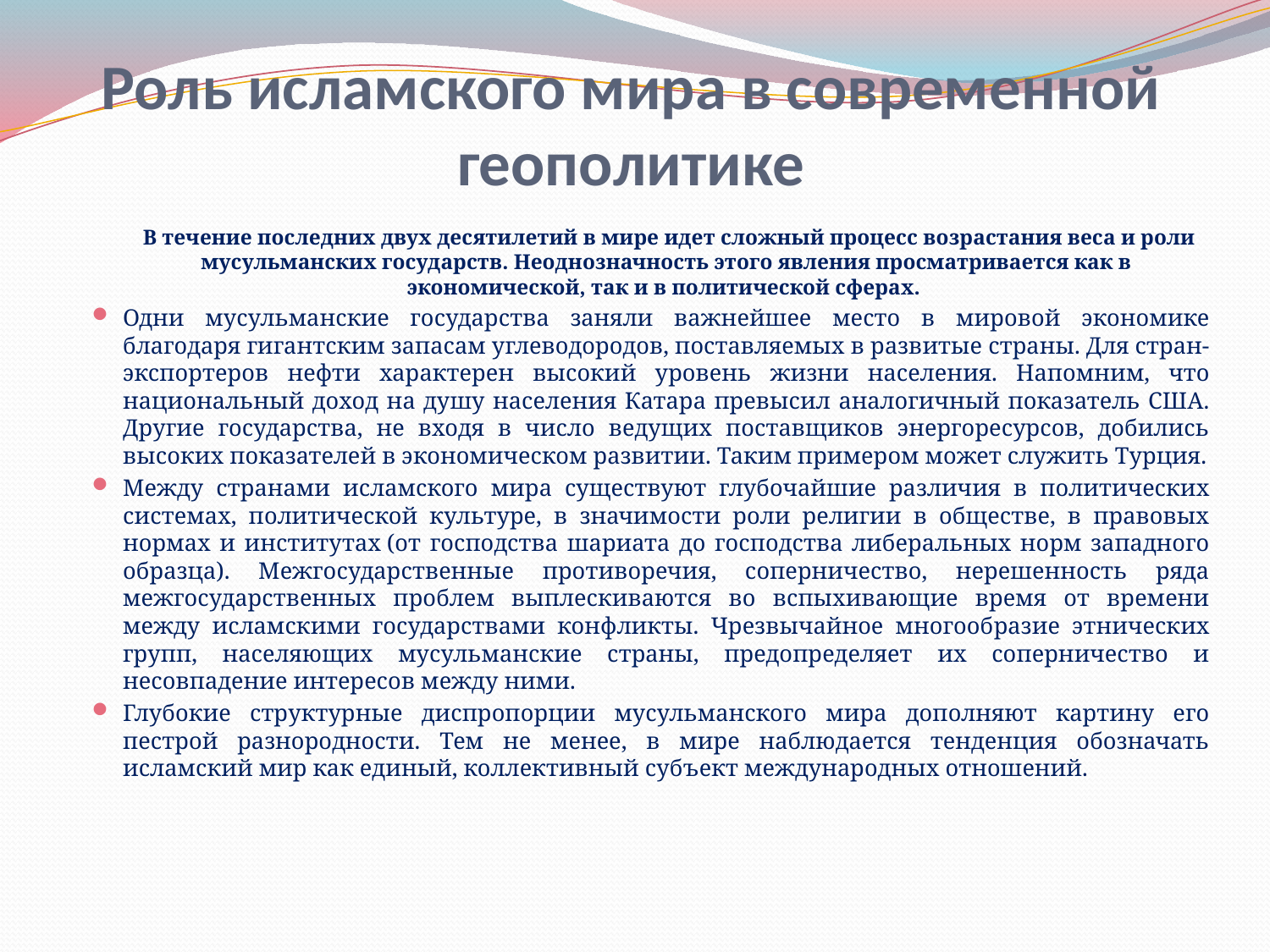

# Роль исламского мира в современной геополитике
       В течение последних двух десятилетий в мире идет сложный процесс возрастания веса и роли мусульманских государств. Неоднозначность этого явления просматривается как в экономической, так и в политической сферах.
Одни мусульманские государства заняли важнейшее место в мировой экономике благодаря гигантским запасам углеводородов, поставляемых в развитые страны. Для стран-экспортеров нефти характерен высокий уровень жизни населения. Напомним, что национальный доход на душу населения Катара превысил аналогичный показатель США. Другие государства, не входя в число ведущих поставщиков энергоресурсов, добились высоких показателей в экономическом развитии. Таким примером может служить Турция.
Между странами исламского мира существуют глубочайшие различия в политических системах, политической культуре, в значимости роли религии в обществе, в правовых нормах и институтах (от господства ша­риата до господства либеральных норм западного образца). Межгосударственные противоречия, соперничество, нерешенность ряда межгосударственных проблем выплескиваются во вспыхивающие время от времени между исламскими государствами конфликты. Чрезвычайное многооб­разие этнических групп, населяющих мусульманские страны, предопределяет их соперничество и несовпадение интересов между ними.
Глубокие структурные диспропорции мусульманского мира дополняют картину его пестрой разнородности. Тем не менее, в мире наблюдается тенденция обозначать исламский мир как единый, коллективный субъект международных отношений.